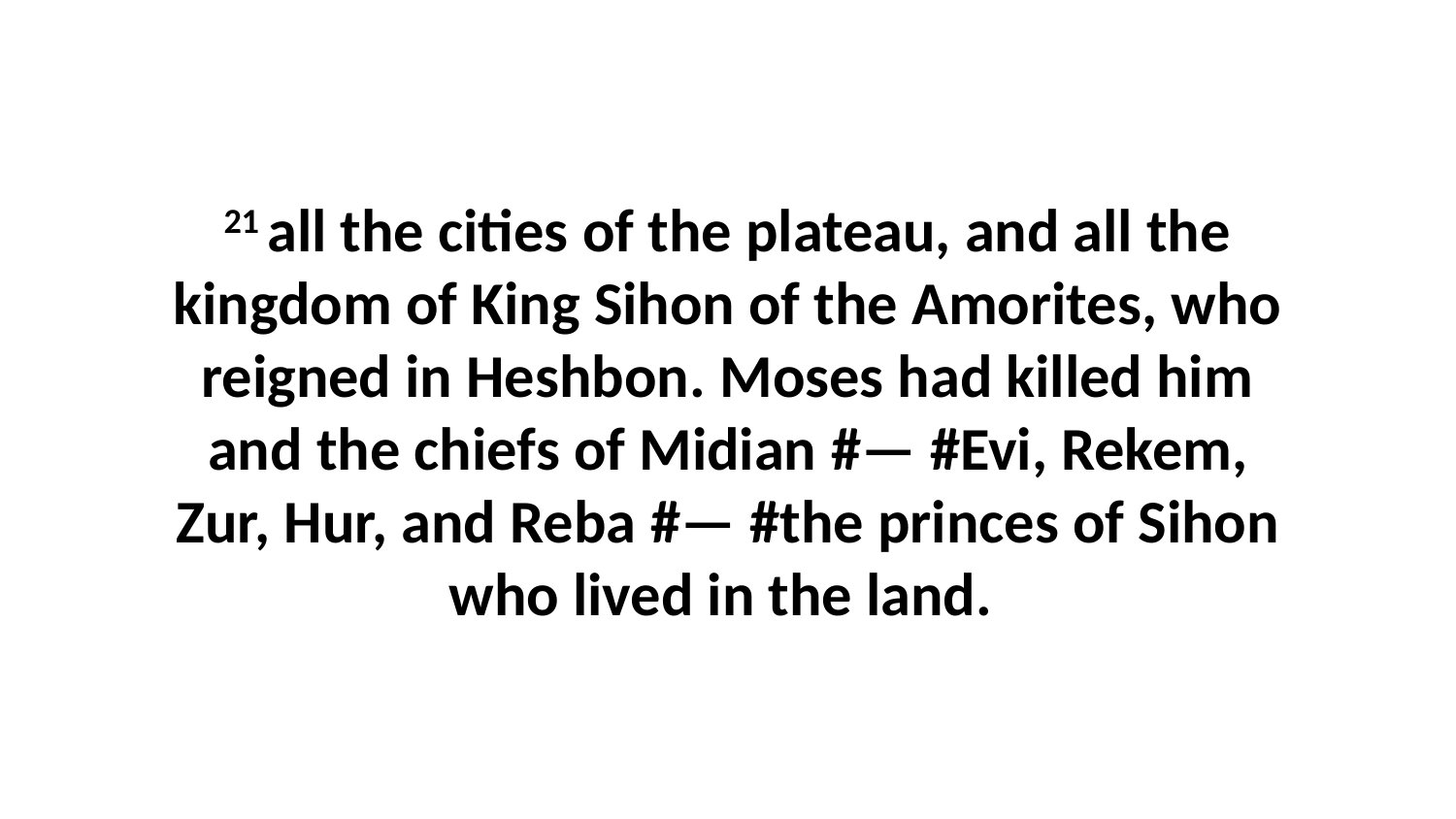

21 all the cities of the plateau, and all the kingdom of King Sihon of the Amorites, who reigned in Heshbon. Moses had killed him and the chiefs of Midian #— #Evi, Rekem, Zur, Hur, and Reba #— #the princes of Sihon who lived in the land.